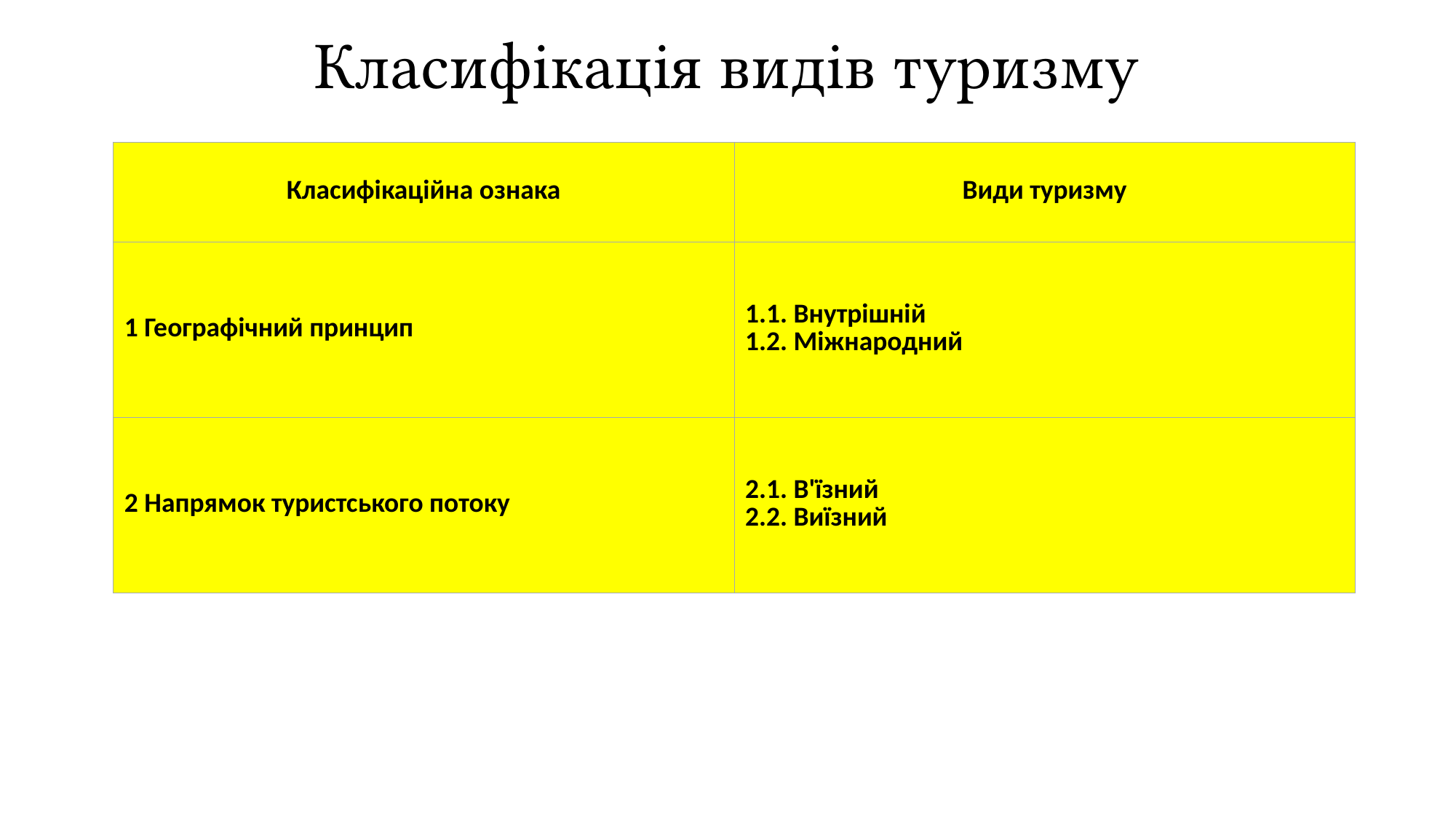

# Класифікація видів туризму
| Класифікаційна ознака | Види туризму |
| --- | --- |
| 1 Географічний принцип | 1.1. Внутрішній 1.2. Міжнародний |
| 2 Напрямок туристського потоку | 2.1. В'їзний 2.2. Виїзний |